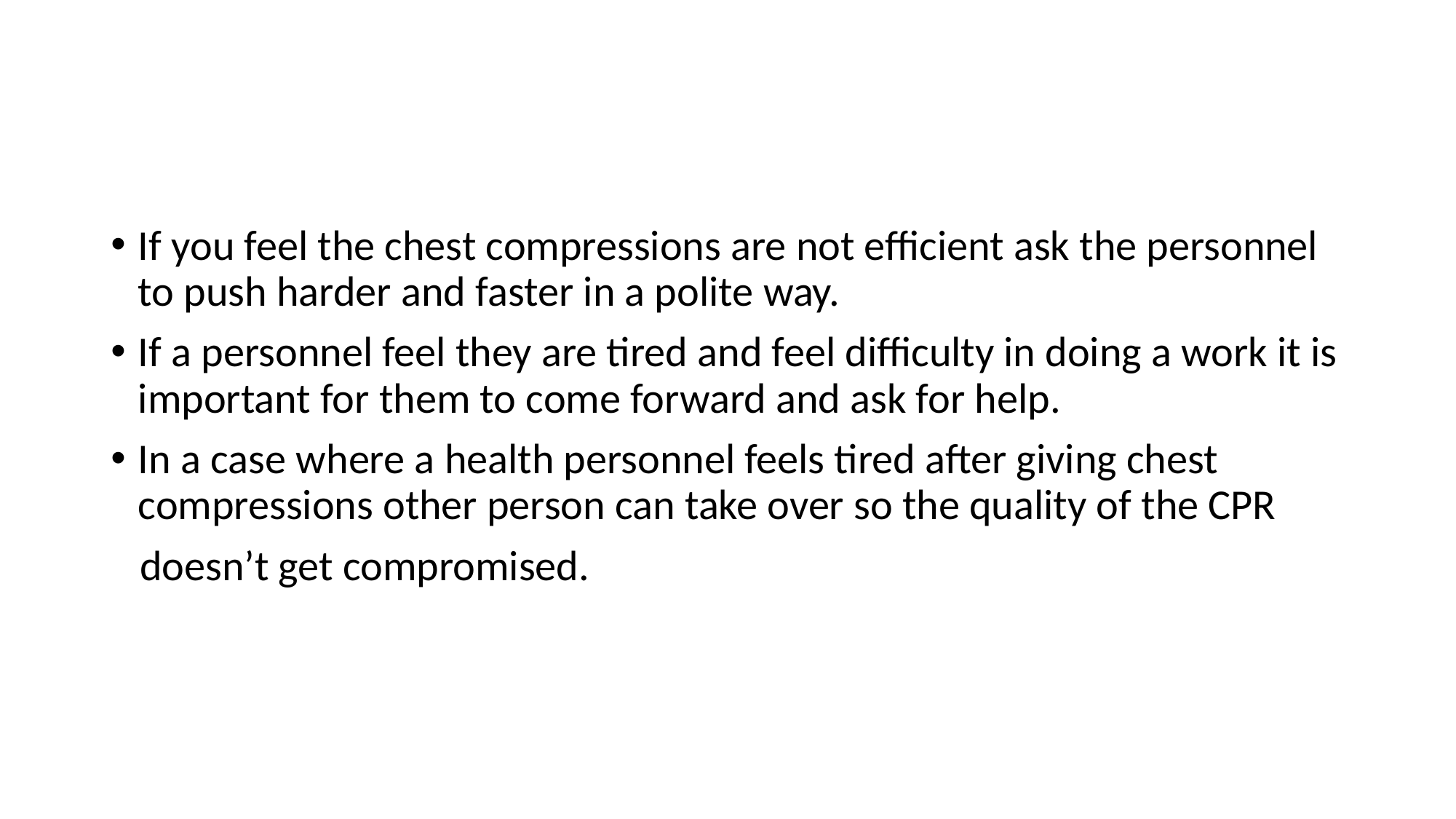

#
If you feel the chest compressions are not efficient ask the personnel to push harder and faster in a polite way.
If a personnel feel they are tired and feel difficulty in doing a work it is important for them to come forward and ask for help.
In a case where a health personnel feels tired after giving chest compressions other person can take over so the quality of the CPR
   doesn’t get compromised.